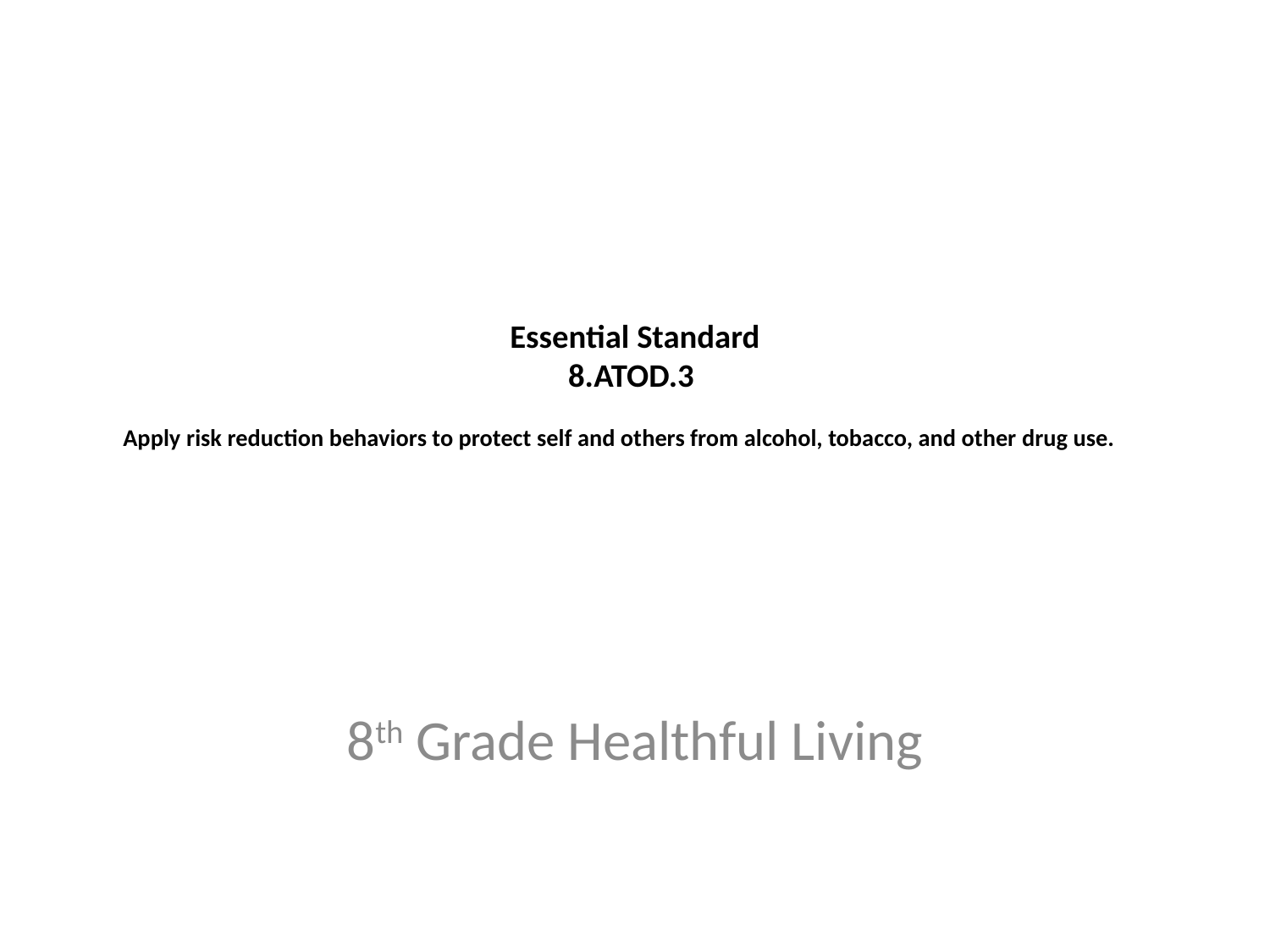

# Essential Standard 8.ATOD.3 Apply risk reduction behaviors to protect self and others from alcohol, tobacco, and other drug use.

8th Grade Healthful Living